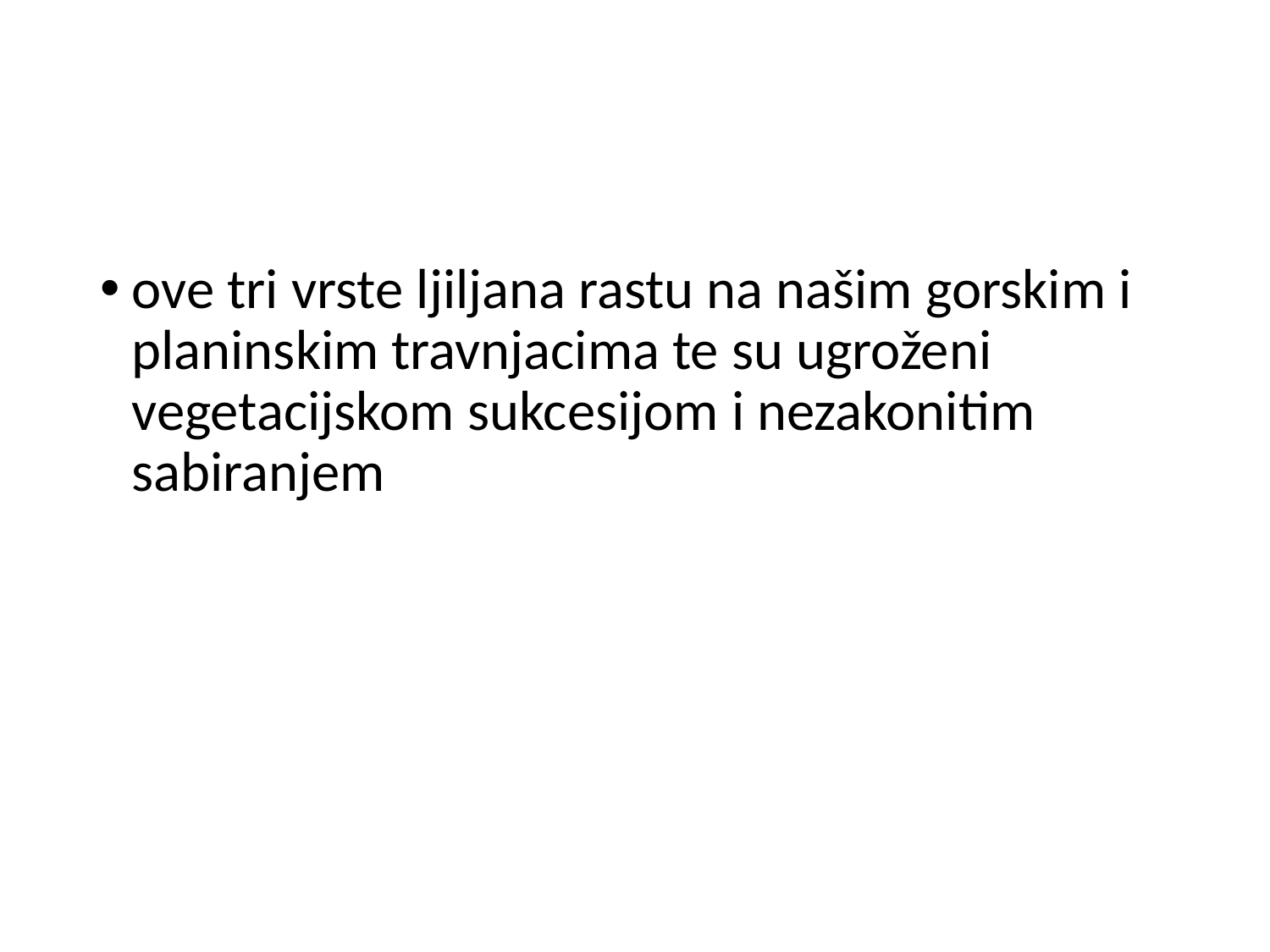

#
ove tri vrste ljiljana rastu na našim gorskim i planinskim travnjacima te su ugroženi vegetacijskom sukcesijom i nezakonitim sabiranjem